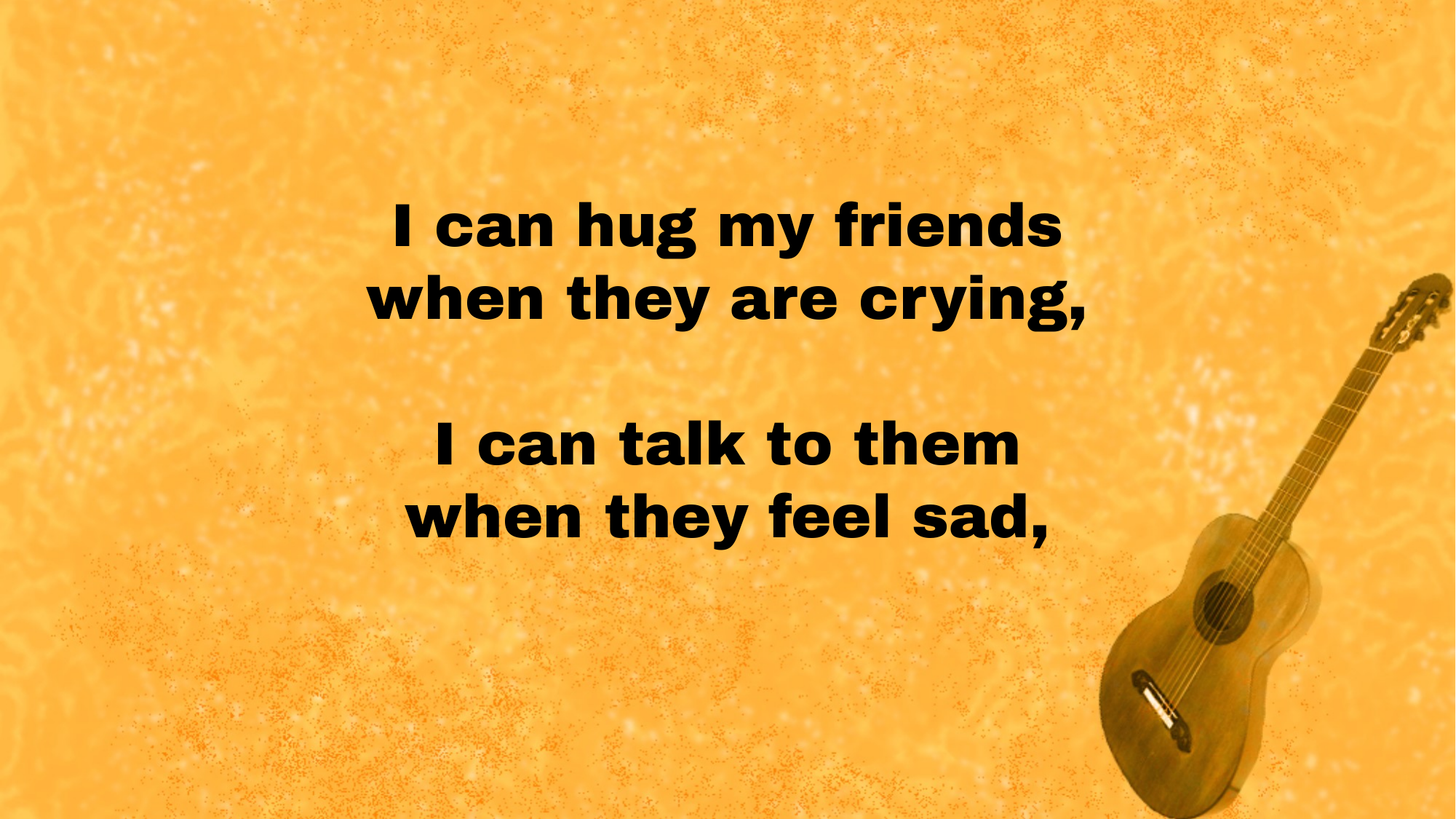

I can hug my friends
when they are crying,

I can talk to them
when they feel sad,